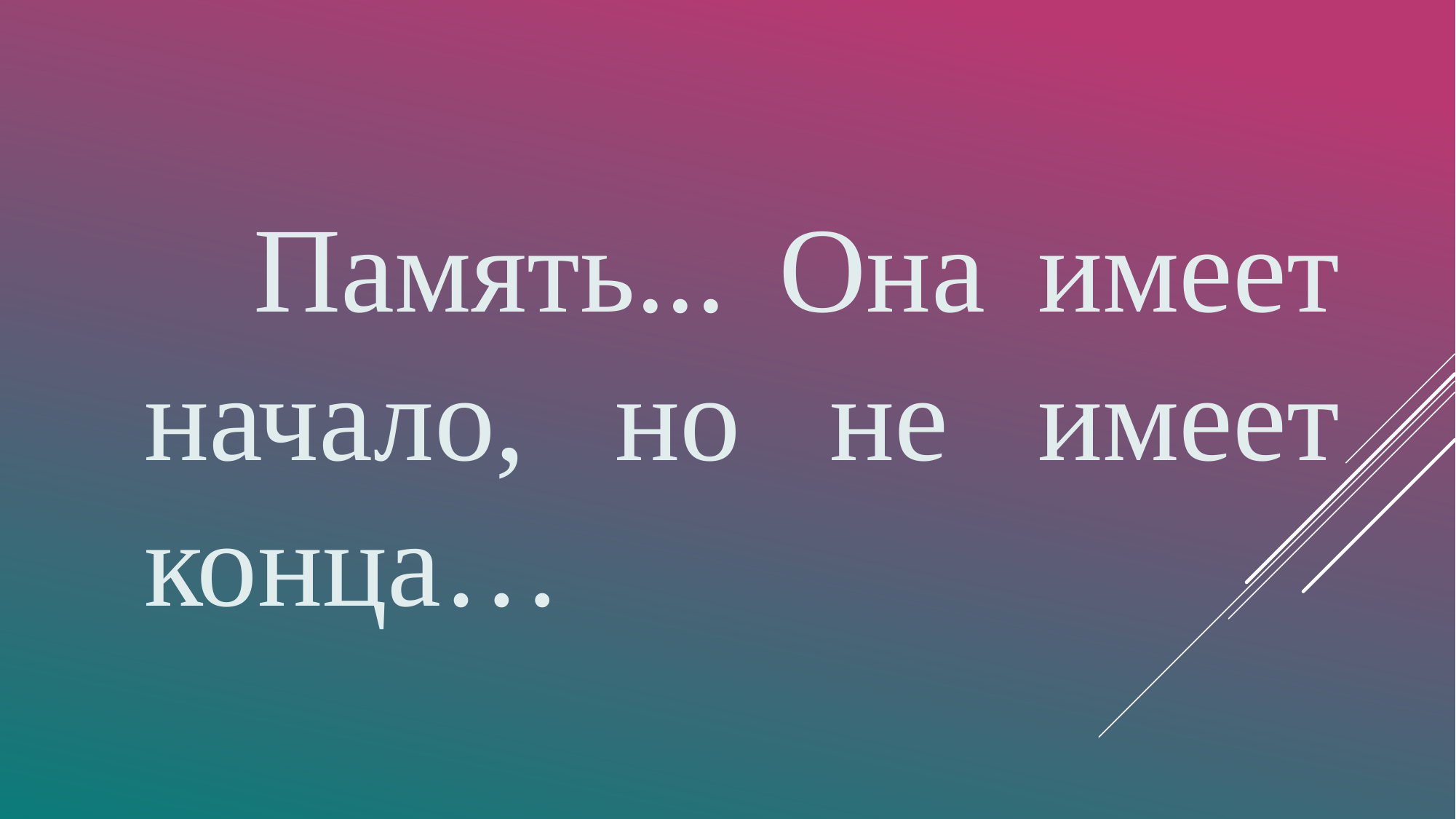

Память... Она имеет начало, но не имеет конца…